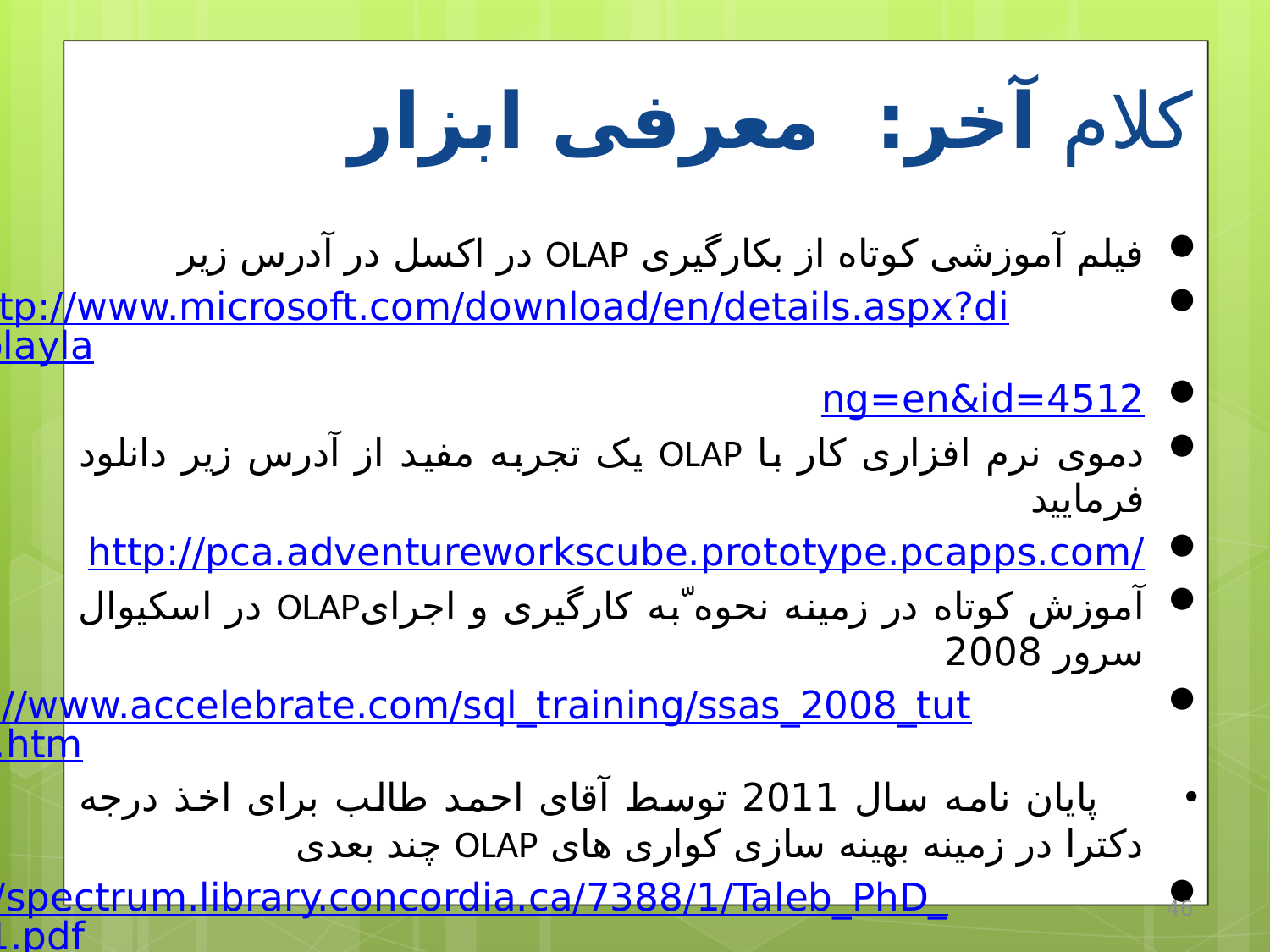

# کلام آخر:  معرفی ابزار
فیلم آموزشی کوتاه از بکارگیری OLAP در اکسل در آدرس زیر
http://www.microsoft.com/download/en/details.aspx?displayla
ng=en&id=4512
دموی نرم افزاری کار با OLAP یک تجربه مفید از آدرس زیر دانلود فرمایید
http://pca.adventureworkscube.prototype.pcapps.com/
آموزش کوتاه در زمینه نحوه ّبه کارگیری و اجرایOLAP در اسکیوال سرور 2008
http://www.accelebrate.com/sql_training/ssas_2008_tutorial.htm
   پایان نامه سال 2011 توسط آقای احمد طالب برای اخذ درجه دکترا در زمینه بهینه سازی کواری های OLAP چند بعدی
http://spectrum.library.concordia.ca/7388/1/Taleb_PhD_S2011.pdf

46